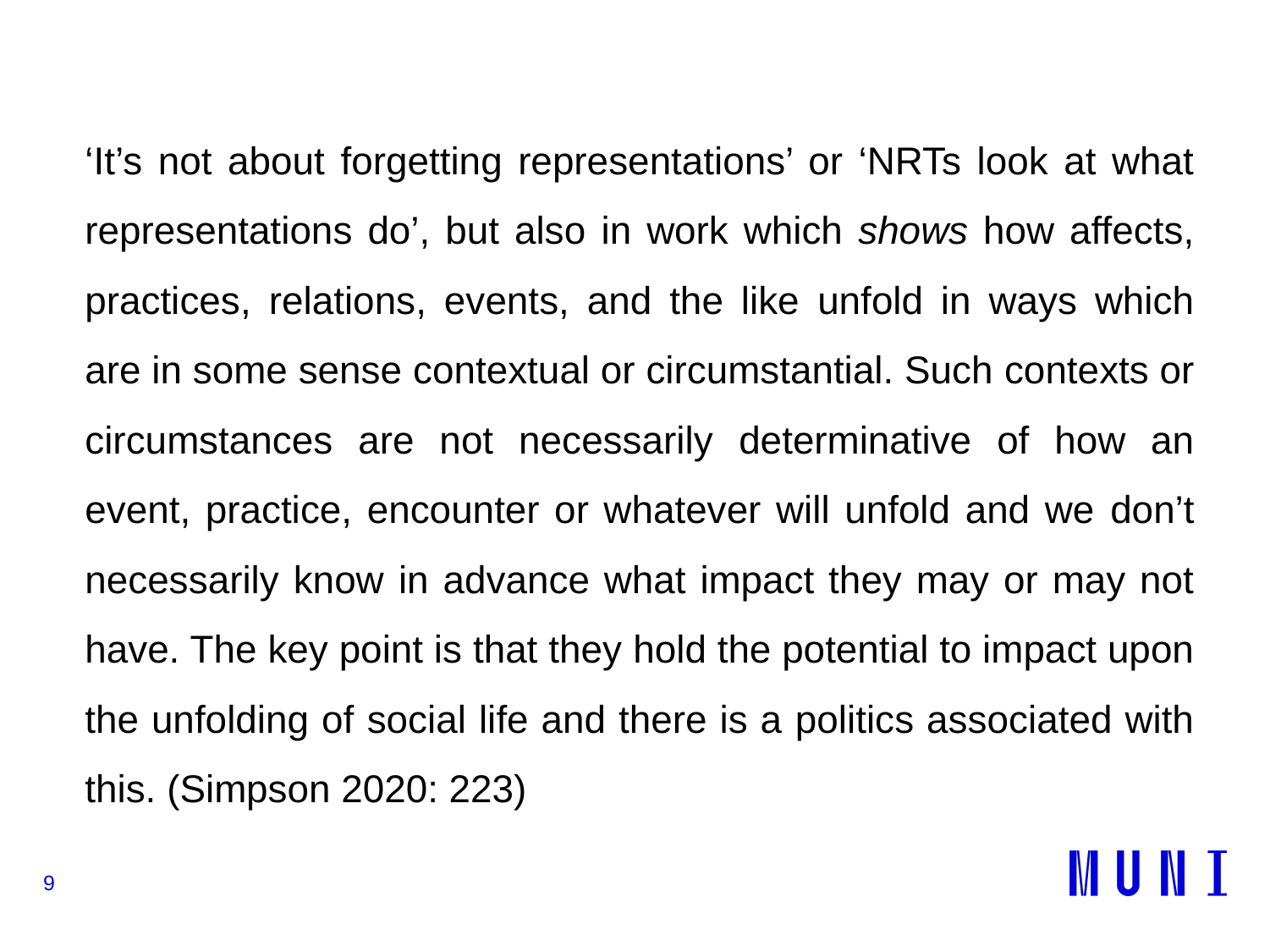

‘It’s not about forgetting representations’ or ‘NRTs look at what representations do’, but also in work which shows how affects, practices, relations, events, and the like unfold in ways which are in some sense contextual or circumstantial. Such contexts or circumstances are not necessarily determinative of how an event, practice, encounter or whatever will unfold and we don’t necessarily know in advance what impact they may or may not have. The key point is that they hold the potential to impact upon the unfolding of social life and there is a politics associated with this. (Simpson 2020: 223)
9